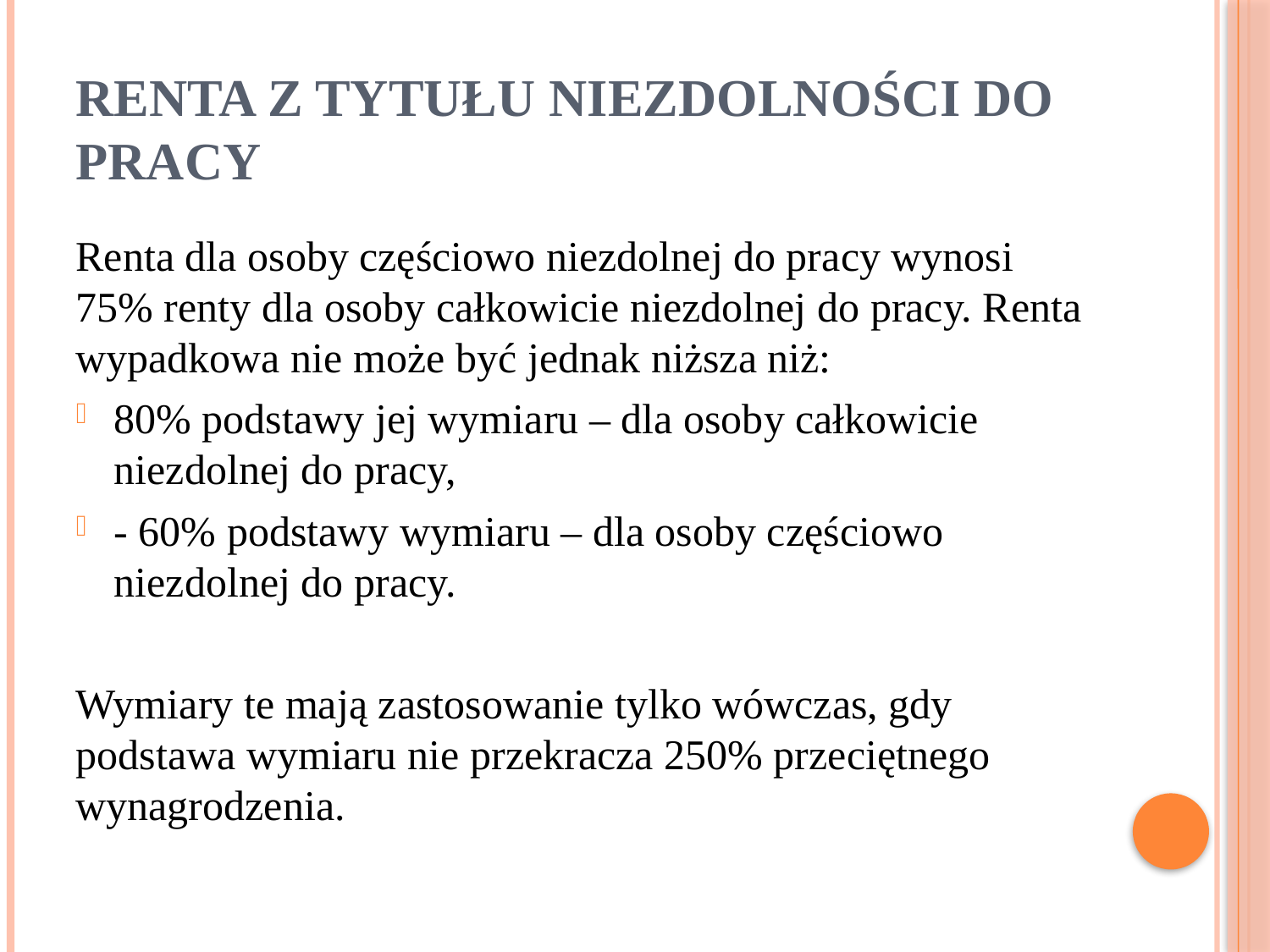

# RENTA Z TYTUŁU NIEZDOLNOŚCI DO PRACY
Renta dla osoby częściowo niezdolnej do pracy wynosi 75% renty dla osoby całkowicie niezdolnej do pracy. Renta wypadkowa nie może być jednak niższa niż:
80% podstawy jej wymiaru – dla osoby całkowicie niezdolnej do pracy,
- 60% podstawy wymiaru – dla osoby częściowo niezdolnej do pracy.

Wymiary te mają zastosowanie tylko wówczas, gdy podstawa wymiaru nie przekracza 250% przeciętnego wynagrodzenia.